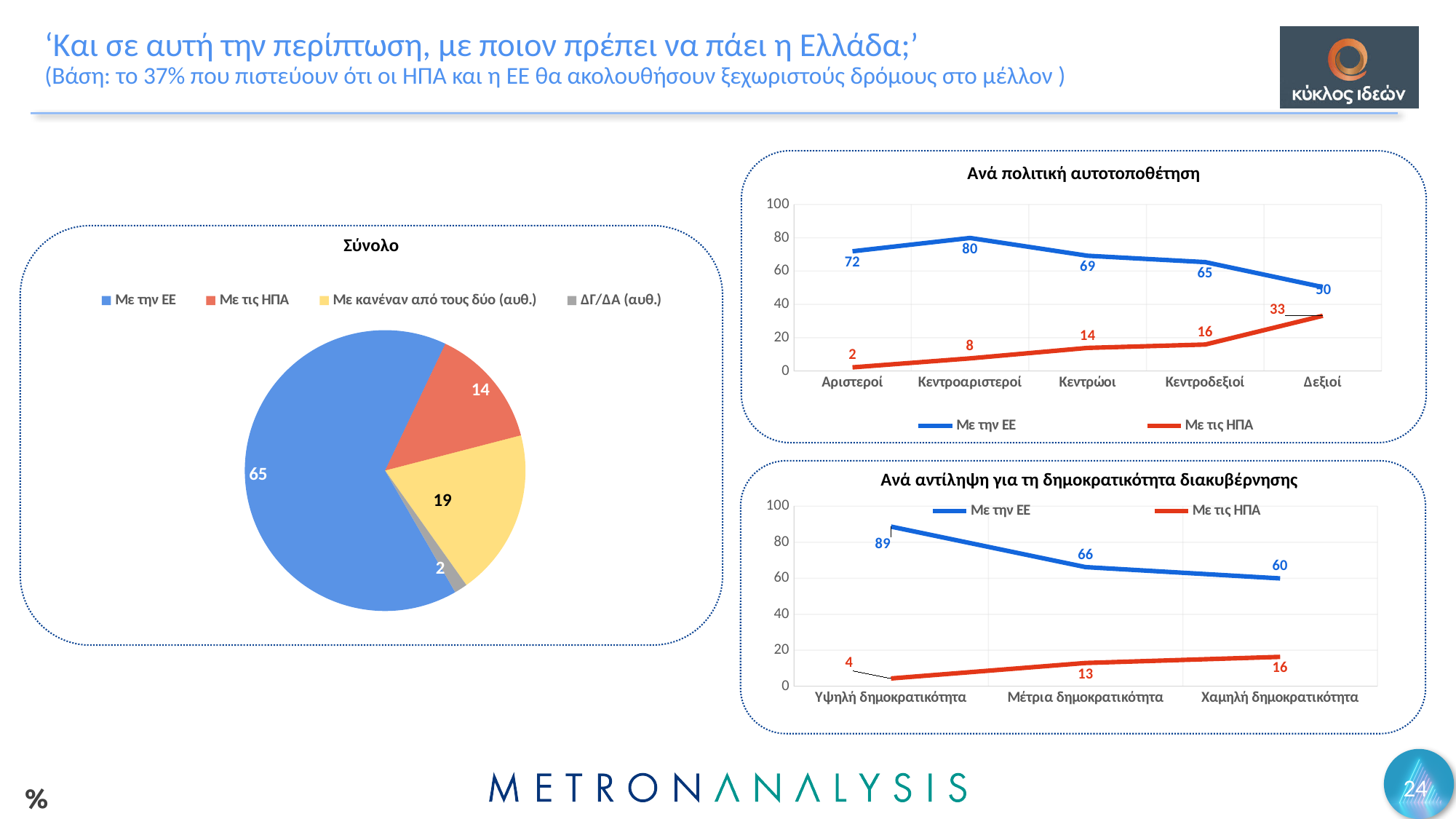

# ‘Και σε αυτή την περίπτωση, με ποιον πρέπει να πάει η Ελλάδα;’ (Βάση: το 37% που πιστεύουν ότι οι ΗΠΑ και η ΕΕ θα ακολουθήσουν ξεχωριστούς δρόμους στο μέλλον )

Ανά πολιτική αυτοτοποθέτηση

### Chart

| Category | Με την ΕΕ | Με τις ΗΠΑ |
|---|---|---|
| Αριστεροί | 71.9 | 2.2 |
| Κεντροαριστεροί | 79.9 | 7.6 |
| Κεντρώοι | 69.2 | 13.9 |
| Κεντροδεξιοί | 65.4 | 15.9 |
| Δεξιοί | 50.4 | 33.2 |
Σύνολο

### Chart

| Category | Series 1 |
|---|---|
| Με την ΕΕ | 65.4 |
| Με τις ΗΠΑ | 13.9 |
| Με κανέναν από τους δύο (αυθ.) | 19.2 |
| ΔΓ/ΔΑ (αυθ.) | 1.5 |
Ανά αντίληψη για τη δημοκρατικότητα διακυβέρνησης

### Chart

| Category | Με την ΕΕ | Με τις ΗΠΑ |
|---|---|---|
| Υψηλή δημοκρατικότητα | 88.7 | 4.3 |
| Μέτρια δημοκρατικότητα | 66.2 | 12.9 |
| Χαμηλή δημοκρατικότητα | 59.9 | 16.3 |
24
%